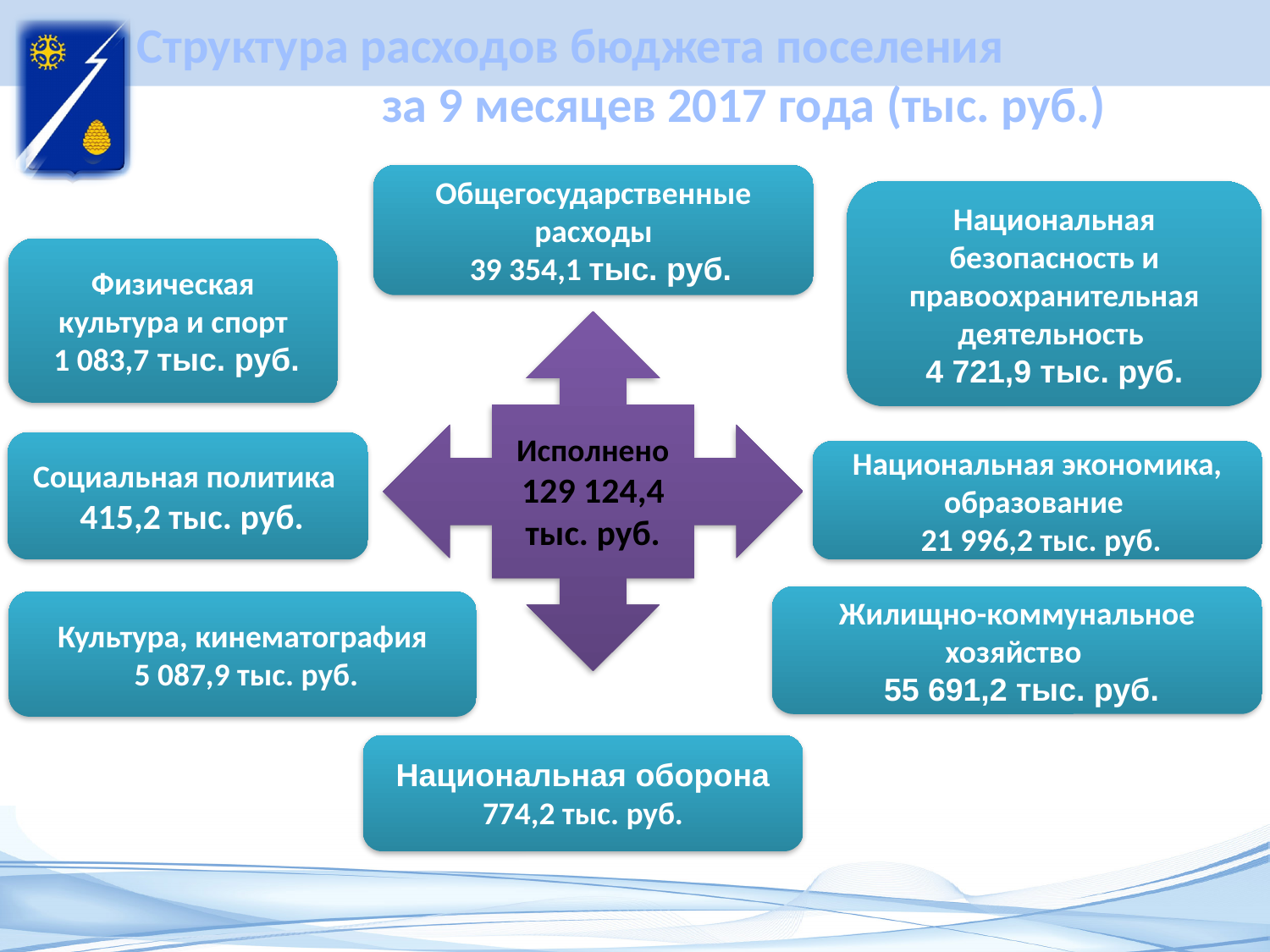

# Структура расходов бюджета поселения                                за 9 месяцев 2017 года (тыс. руб.)
Общегосударственные расходы
  39 354,1 тыс. руб.
Национальная безопасность и правоохранительная деятельность
4 721,9 тыс. руб.
Физическая культура и спорт
 1 083,7 тыс. руб.
Исполнено
129 124,4
тыс. руб.
Социальная политика
 415,2 тыс. руб.
Национальная экономика, образование
 21 996,2 тыс. руб.
Жилищно-коммунальное хозяйство
 55 691,2 тыс. руб.
Культура, кинематография
 5 087,9 тыс. руб.
Национальная оборона
774,2 тыс. руб.